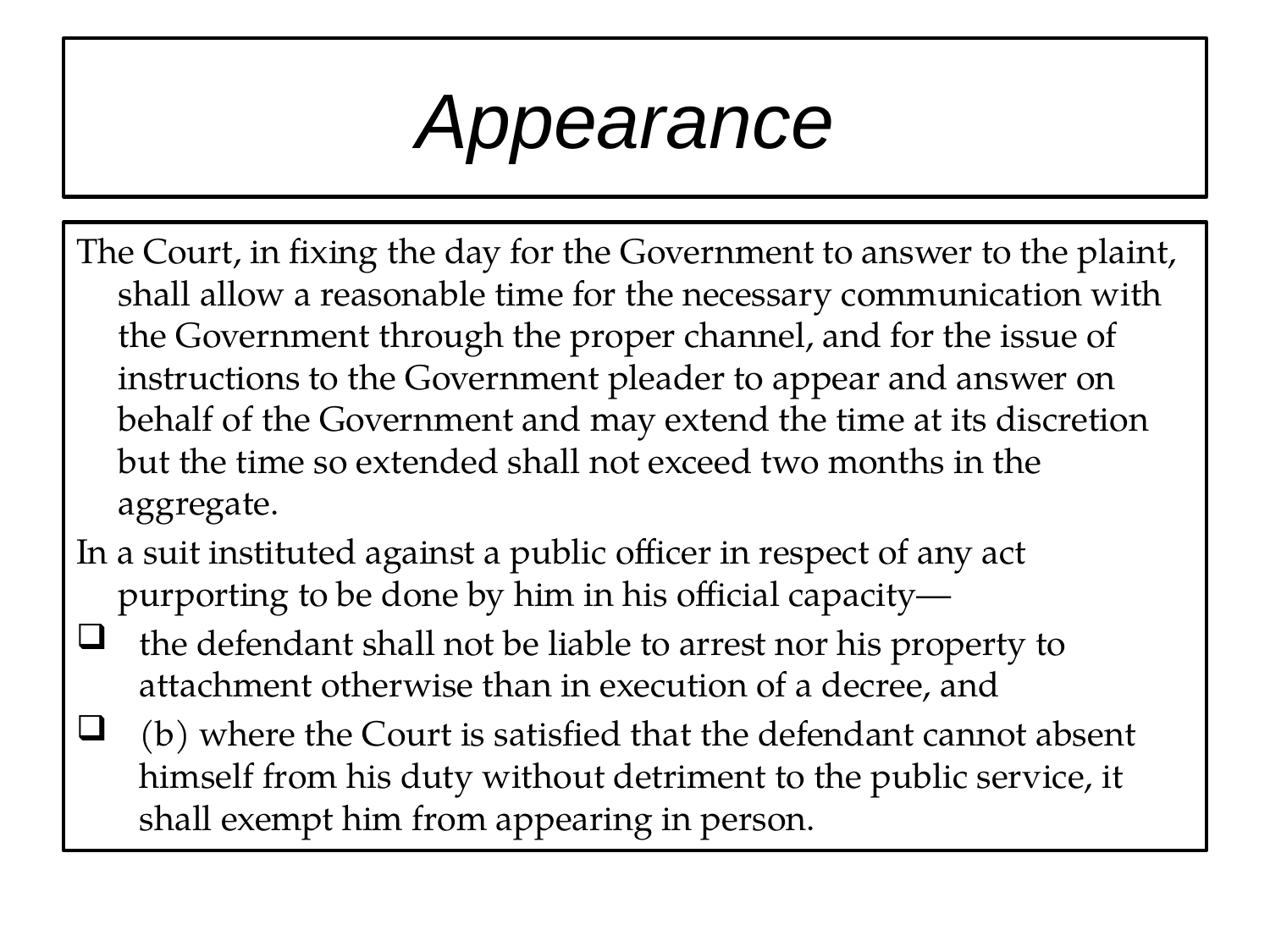

# Appearance
The Court, in fixing the day for the Government to answer to the plaint, shall allow a reasonable time for the necessary communication with the Government through the proper channel, and for the issue of instructions to the Government pleader to appear and answer on behalf of the Government and may extend the time at its discretion but the time so extended shall not exceed two months in the aggregate.
In a suit instituted against a public officer in respect of any act
purporting to be done by him in his official capacity—
the defendant shall not be liable to arrest nor his property to attachment otherwise than in execution of a decree, and
(b) where the Court is satisfied that the defendant cannot absent himself from his duty without detriment to the public service, it shall exempt him from appearing in person.